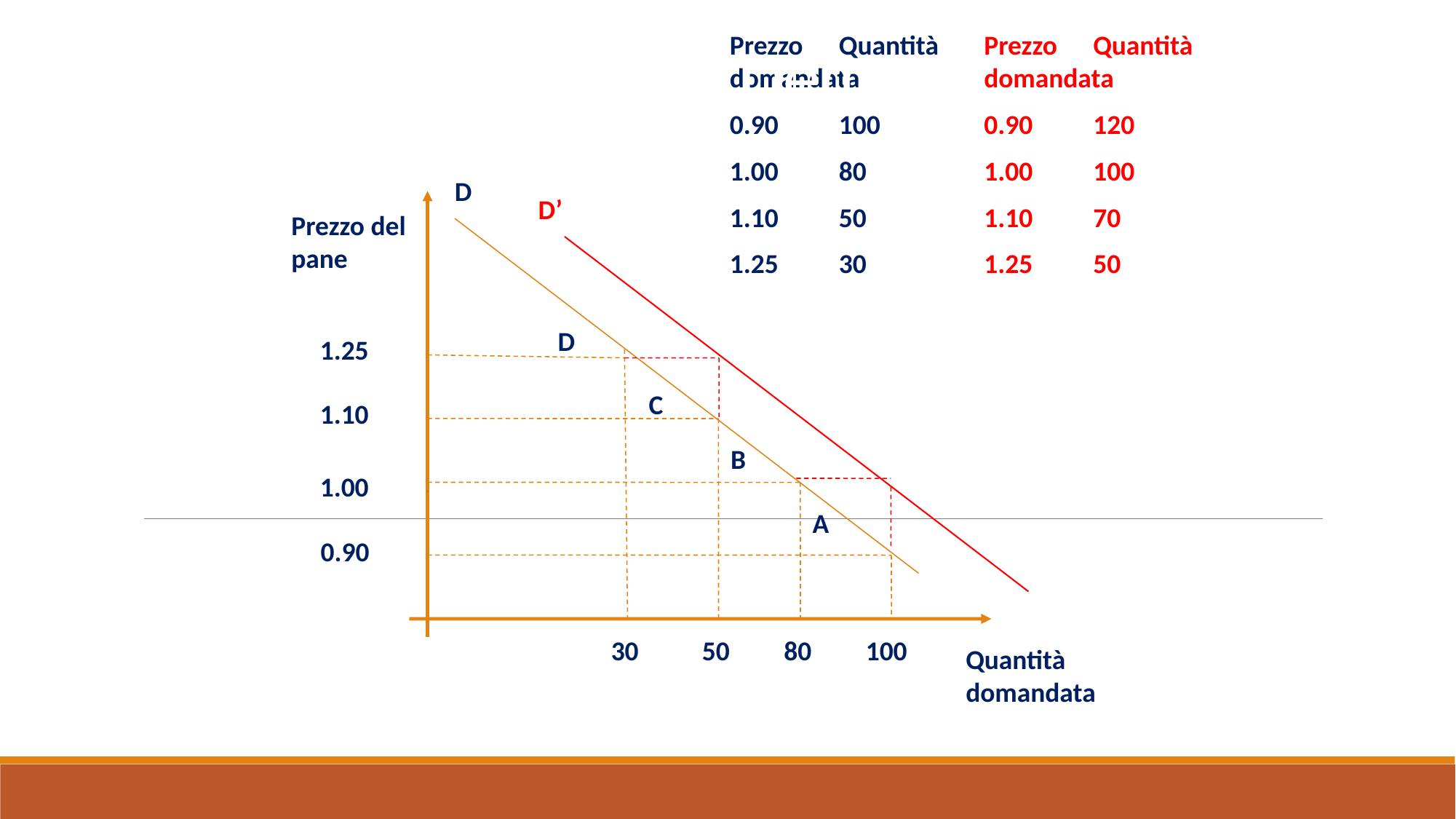

Prezzo	Quantità 	domandata
0.90	100
1.00	80
1.10	50
1.25	30
Prezzo	Quantità 	domandata
0.90	120
1.00	100
1.10	70
1.25	50
Constructing a Demand Curve
D
D’

Prezzo del pane

D
1.25

C
1.10

B
1.00

A
0.90

30
50
80
100
Quantità  domandata